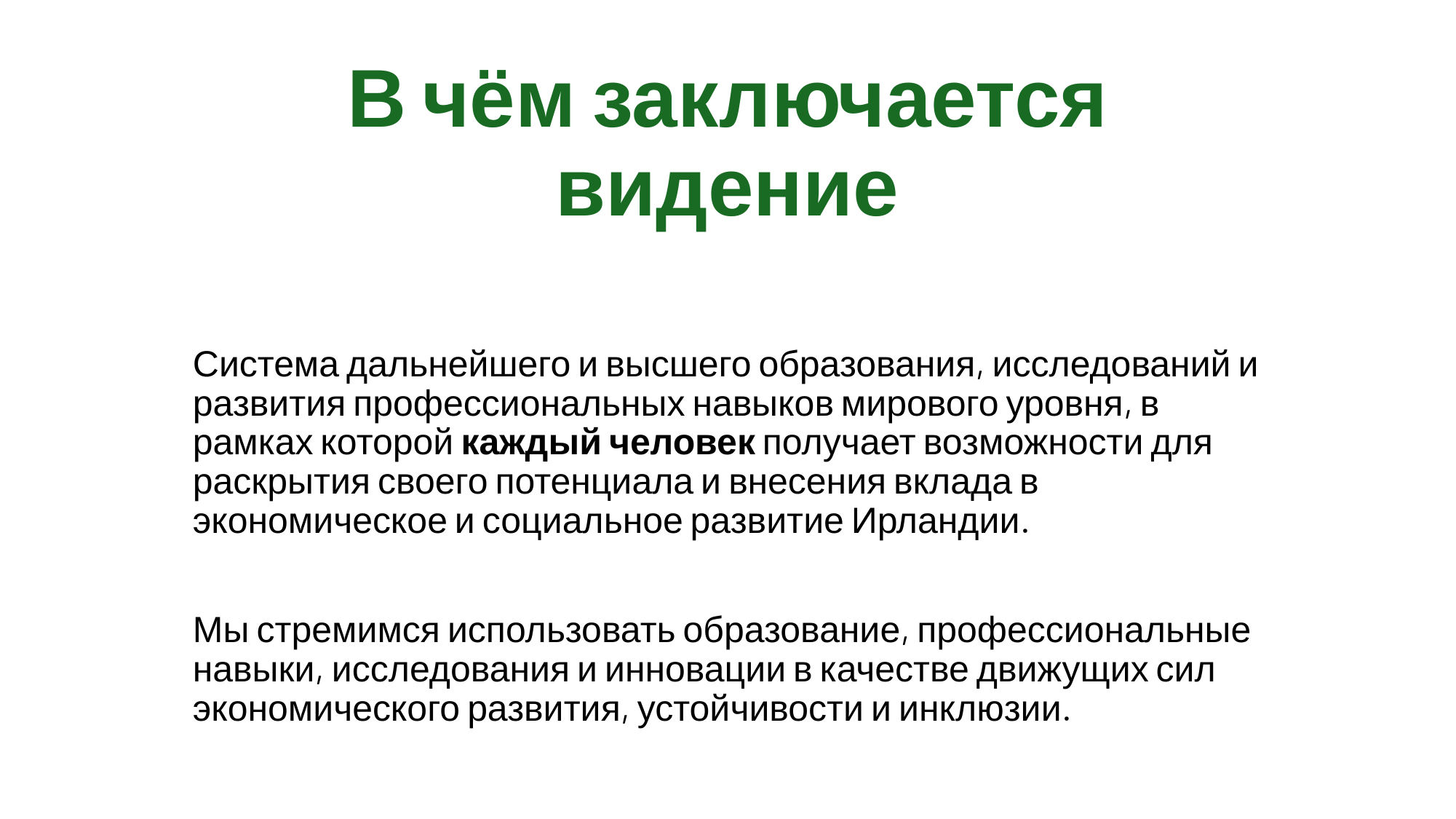

# В чём заключается видение

Система дальнейшего и высшего образования, исследований и развития профессиональных навыков мирового уровня, в рамках которой каждый человек получает возможности для раскрытия своего потенциала и внесения вклада в экономическое и социальное развитие Ирландии.

Мы стремимся использовать образование, профессиональные навыки, исследования и инновации в качестве движущих сил экономического развития, устойчивости и инклюзии.